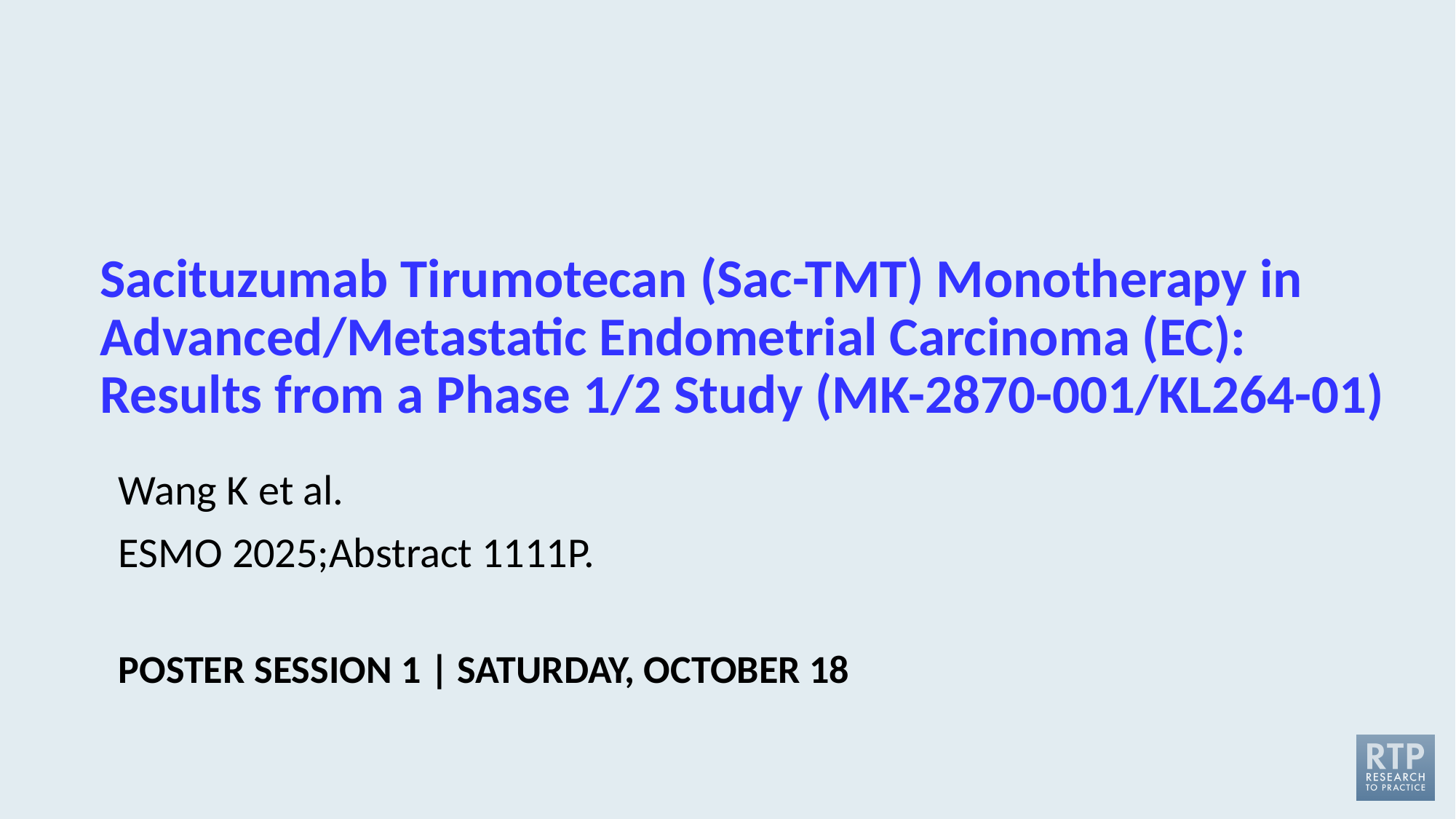

# Sacituzumab Tirumotecan (Sac-TMT) Monotherapy in Advanced/Metastatic Endometrial Carcinoma (EC): Results from a Phase 1/2 Study (MK-2870-001/KL264-01)
Wang K et al.
ESMO 2025;Abstract 1111P.

POSTER SESSION 1 | SATURDAY, OCTOBER 18